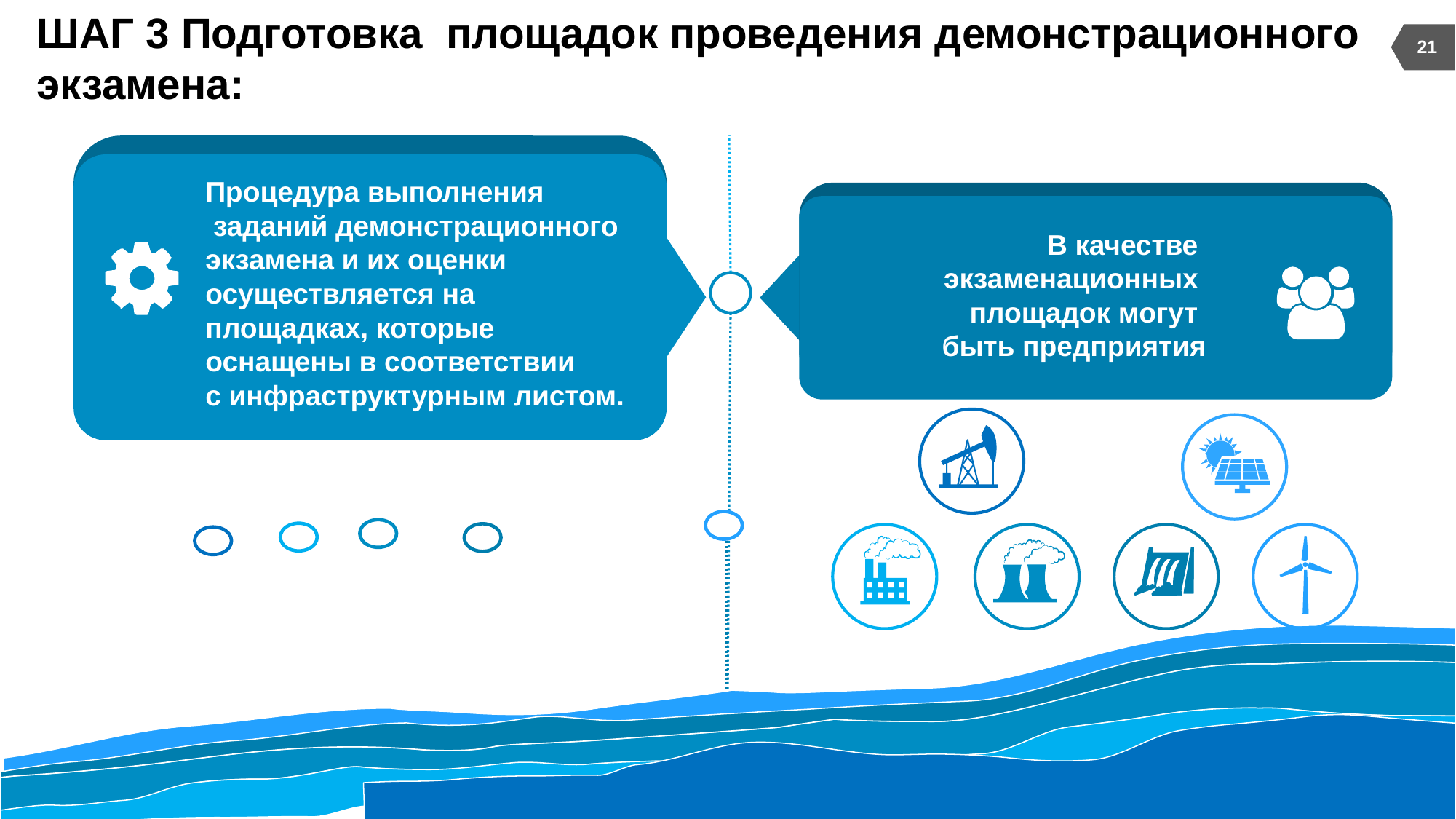

ШАГ 3 Подготовка  площадок проведения демонстрационного экзамена:
21

Процедура выполнения
 заданий демонстрационного
экзамена и их оценки
осуществляется на
площадках, которые
оснащены в соответствии
с инфраструктурным листом.

В качестве
экзаменационных
площадок могут
быть предприятия